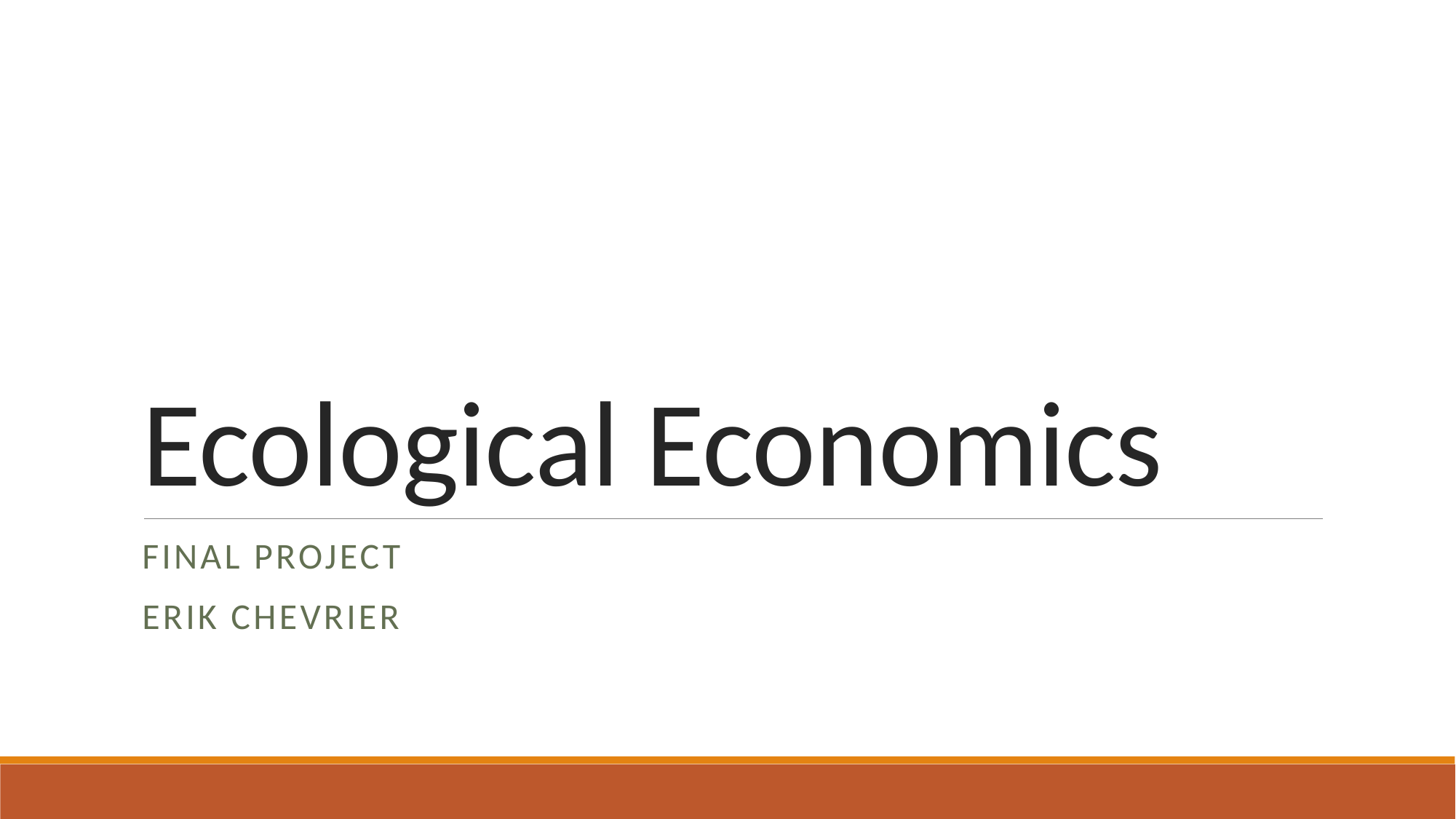

# Ecological Economics
Final Project
Erik Chevrier